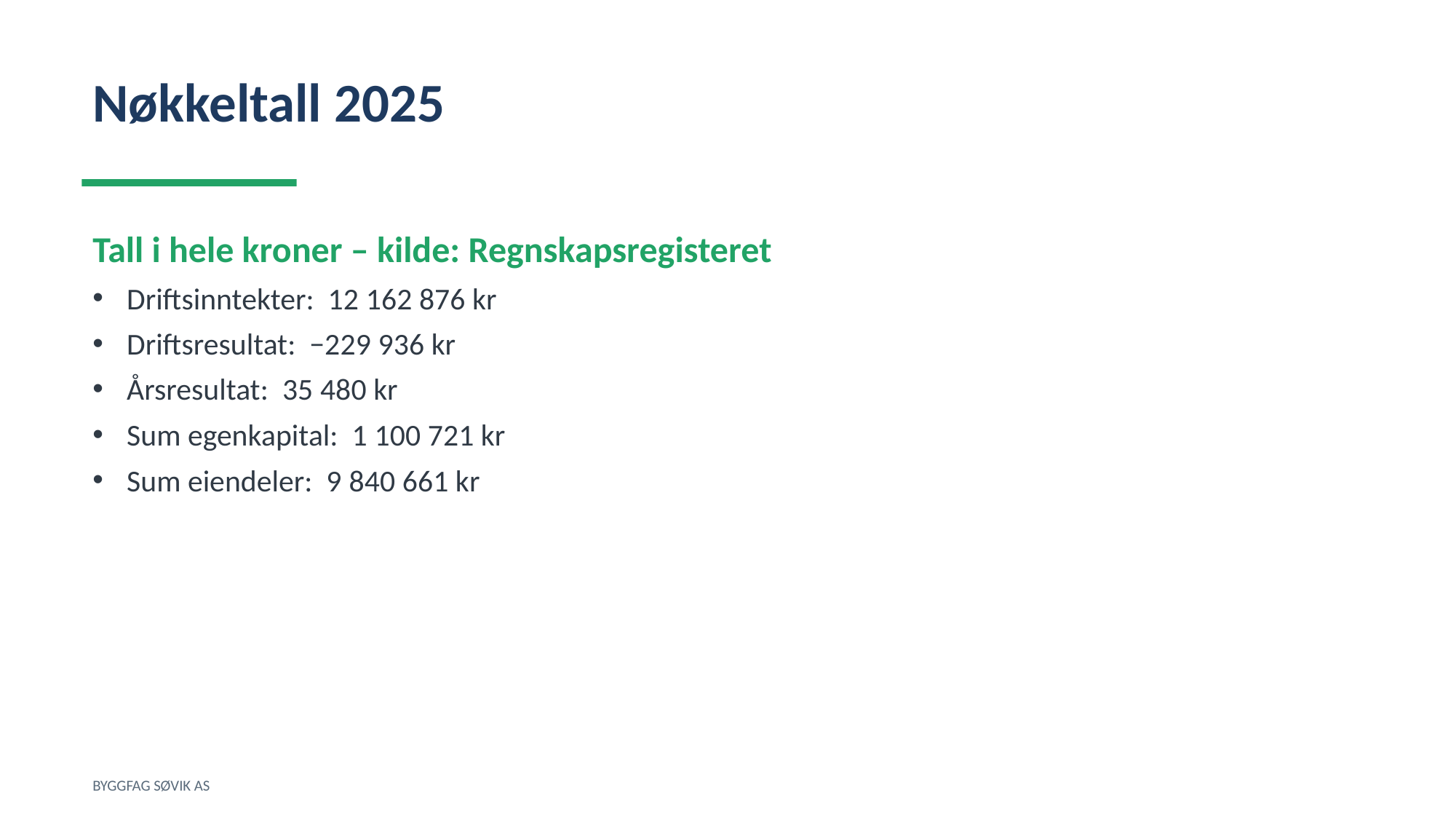

Nøkkeltall 2025

Tall i hele kroner – kilde: Regnskapsregisteret
Driftsinntekter:  12 162 876 kr
Driftsresultat:  −229 936 kr
Årsresultat:  35 480 kr
Sum egenkapital:  1 100 721 kr
Sum eiendeler:  9 840 661 kr
BYGGFAG SØVIK AS